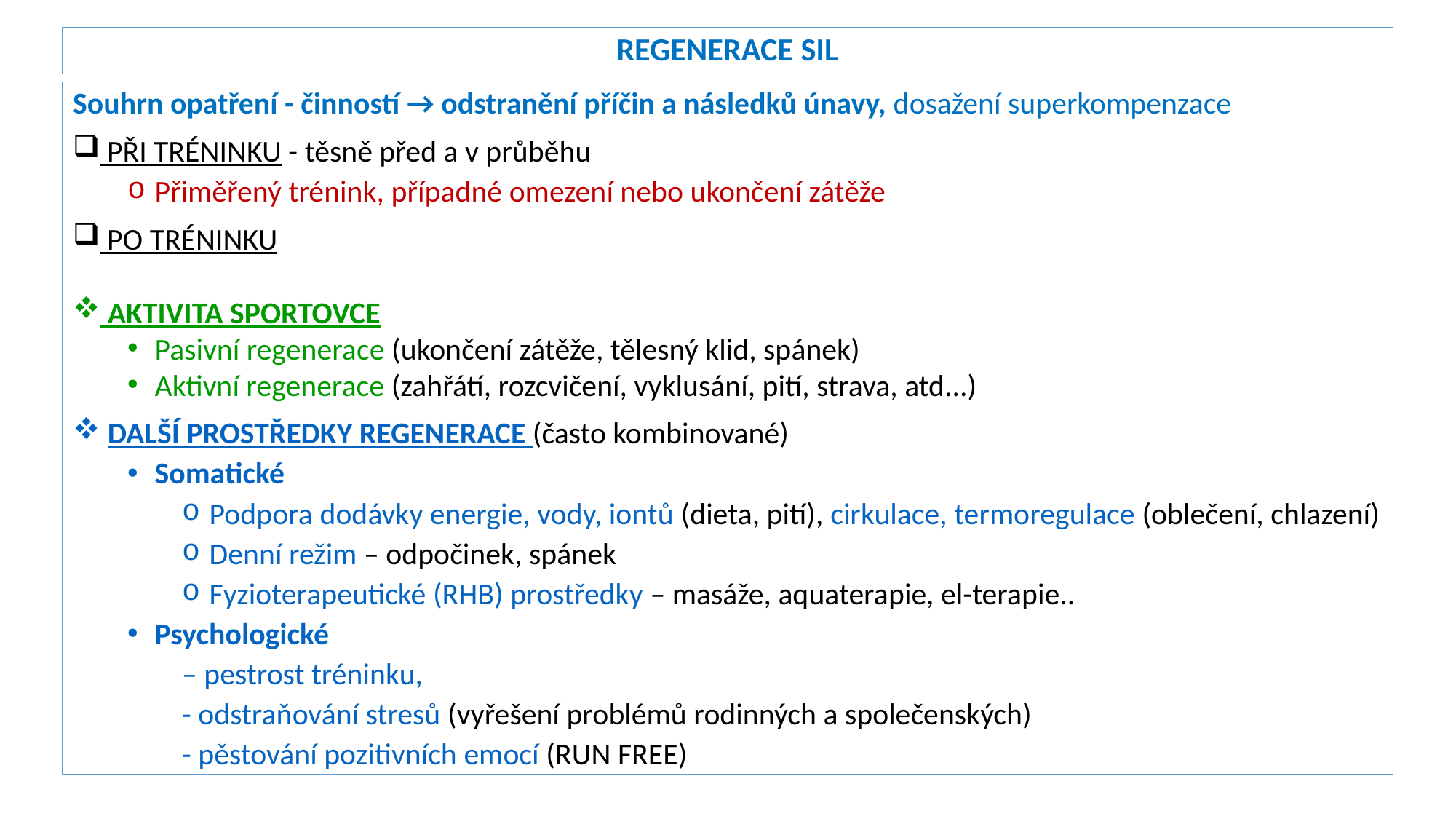

# REGENERACE SIL
Souhrn opatření - činností → odstranění příčin a následků únavy, dosažení superkompenzace
 PŘI TRÉNINKU - těsně před a v průběhu
Přiměřený trénink, případné omezení nebo ukončení zátěže
 PO TRÉNINKU

 AKTIVITA SPORTOVCE
Pasivní regenerace (ukončení zátěže, tělesný klid, spánek)
Aktivní regenerace (zahřátí, rozcvičení, vyklusání, pití, strava, atd...)
 DALŠÍ PROSTŘEDKY REGENERACE (často kombinované)
Somatické
Podpora dodávky energie, vody, iontů (dieta, pití), cirkulace, termoregulace (oblečení, chlazení)
Denní režim – odpočinek, spánek
Fyzioterapeutické (RHB) prostředky – masáže, aquaterapie, el-terapie..
Psychologické
– pestrost tréninku,
- odstraňování stresů (vyřešení problémů rodinných a společenských)
- pěstování pozitivních emocí (RUN FREE)